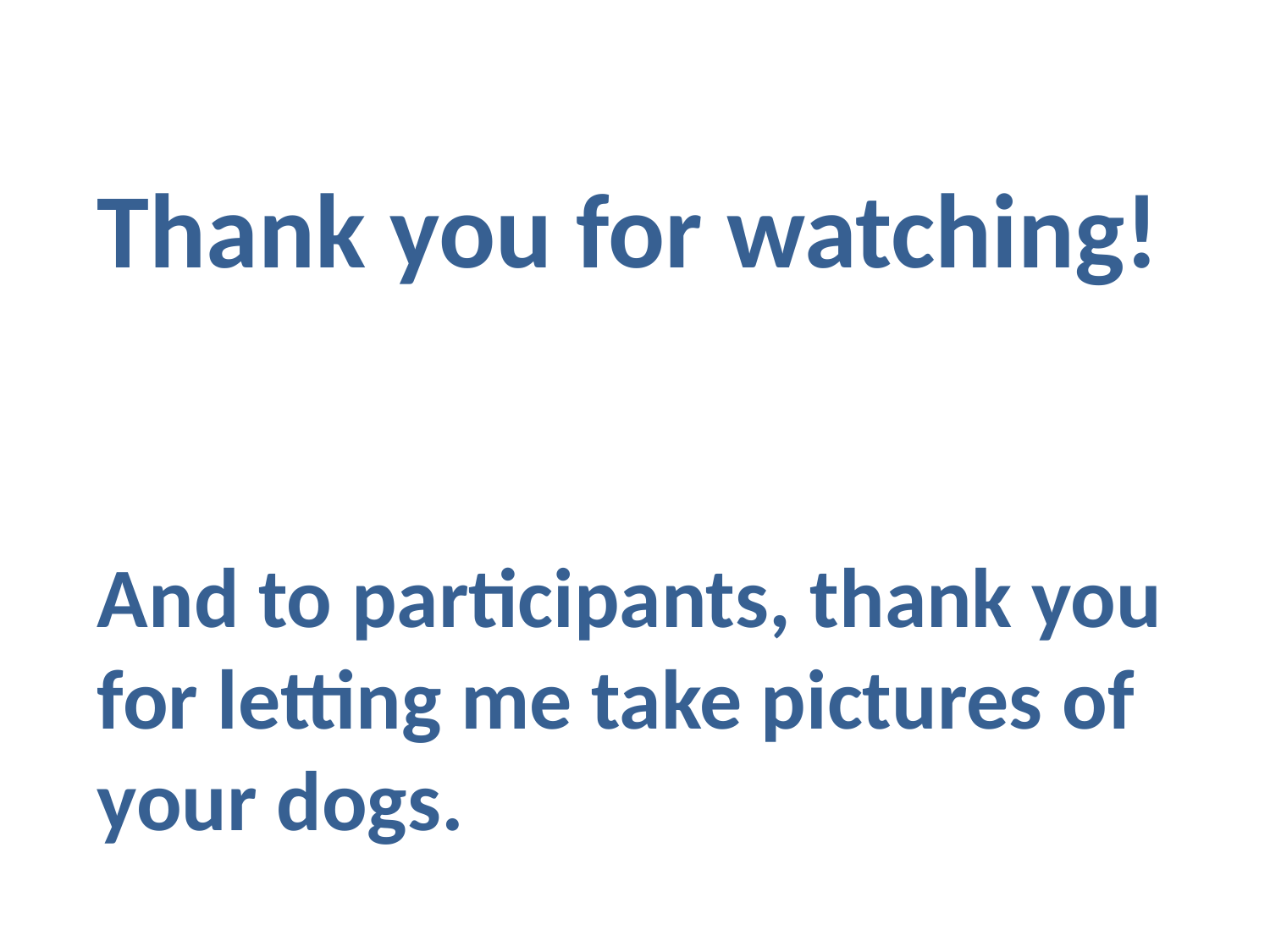

Thank you for watching!

And to participants, thank you for letting me take pictures of your dogs.